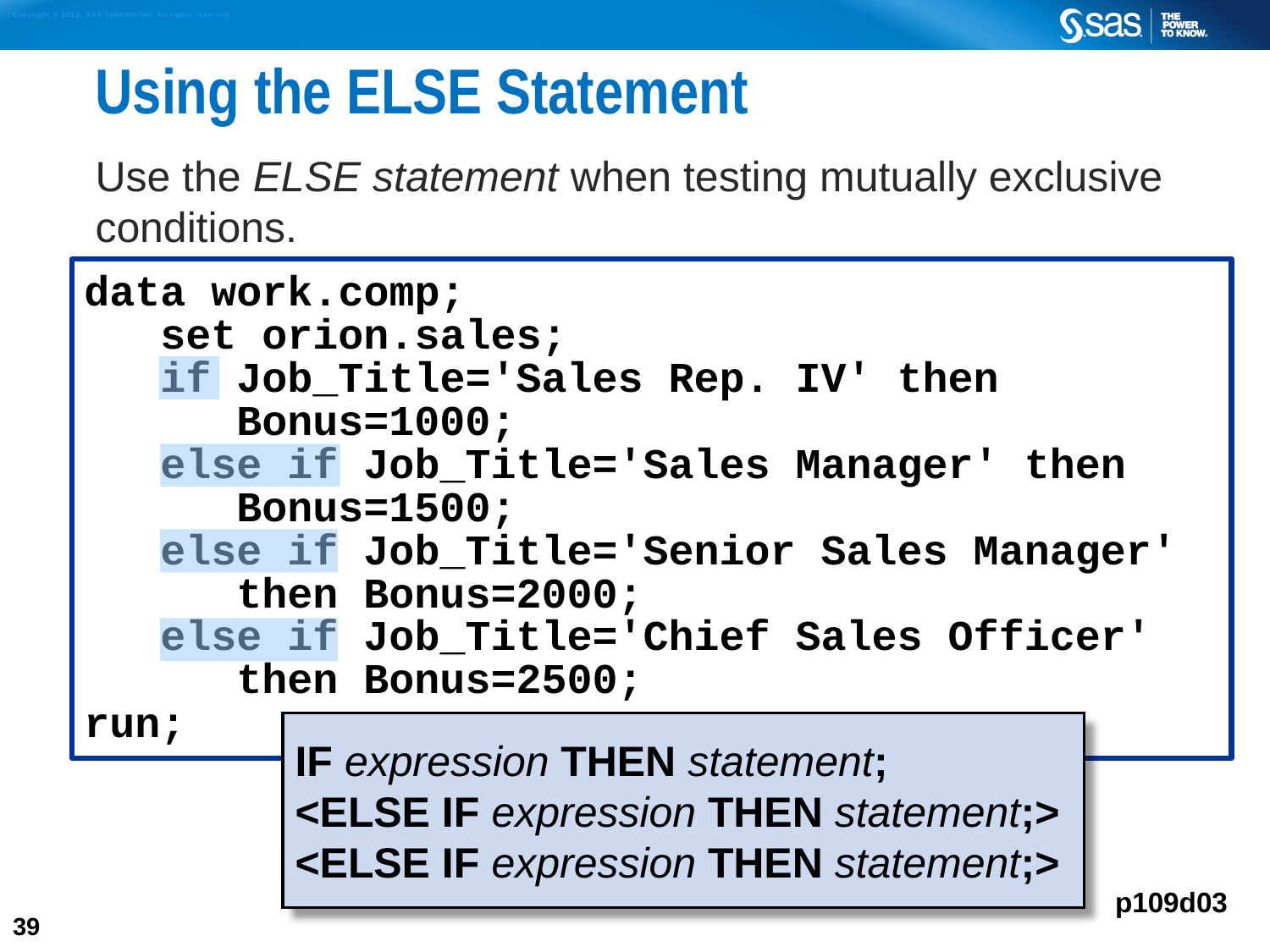

# Using the ELSE Statement
Use the ELSE statement when testing mutually exclusive conditions.
.

data work.comp;
   set orion.sales;
   if Job_Title='Sales Rep. IV' then
      Bonus=1000;
   else if Job_Title='Sales Manager' then 	 Bonus=1500;
   else if Job_Title='Senior Sales Manager' 	 then Bonus=2000;
   else if Job_Title='Chief Sales Officer' 	 then Bonus=2500;
run;

IF expression THEN statement;
<ELSE IF expression THEN statement;>
<ELSE IF expression THEN statement;>
p109d03
39